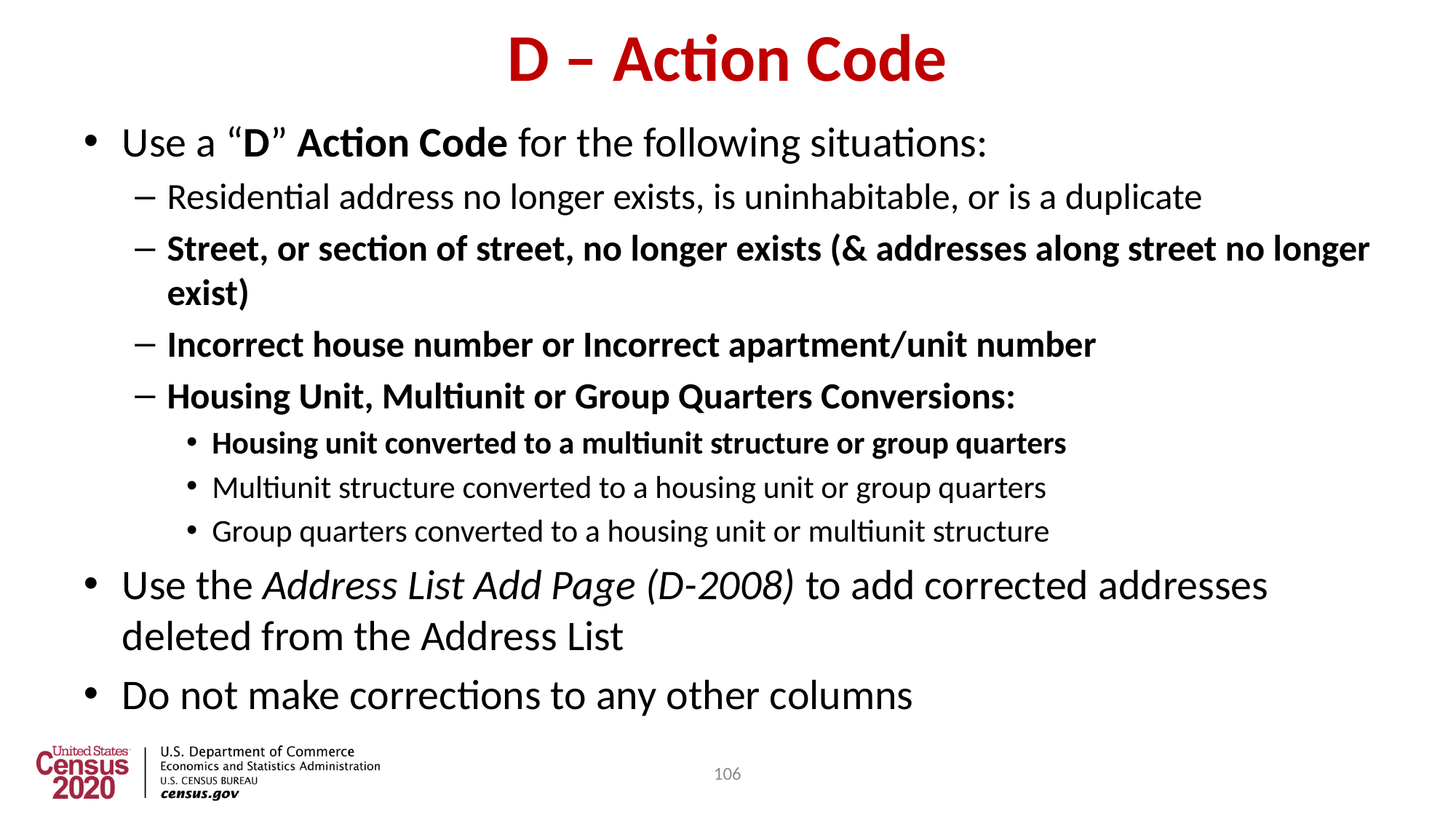

106
# D – Action Code
Use a “D” Action Code for the following situations:
Residential address no longer exists, is uninhabitable, or is a duplicate
Street, or section of street, no longer exists (& addresses along street no longer exist)
Incorrect house number or Incorrect apartment/unit number
Housing Unit, Multiunit or Group Quarters Conversions:
Housing unit converted to a multiunit structure or group quarters
Multiunit structure converted to a housing unit or group quarters
Group quarters converted to a housing unit or multiunit structure
Use the Address List Add Page (D-2008) to add corrected addresses deleted from the Address List
Do not make corrections to any other columns